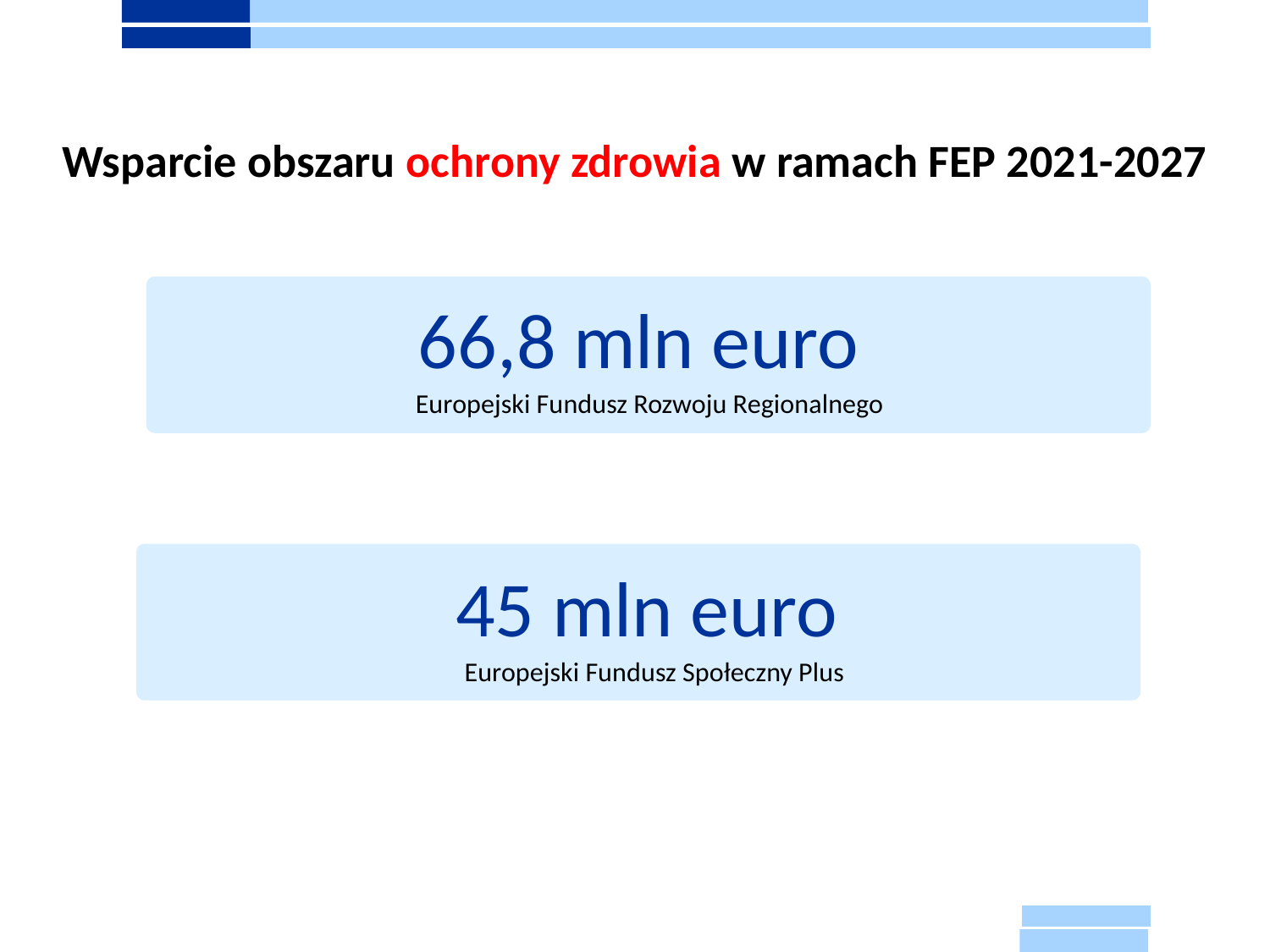

Wsparcie obszaru ochrony zdrowia w ramach FEP 2021-2027
66,8 mln euro

Europejski Fundusz Rozwoju Regionalnego
45 mln euro

Europejski Fundusz Społeczny Plus